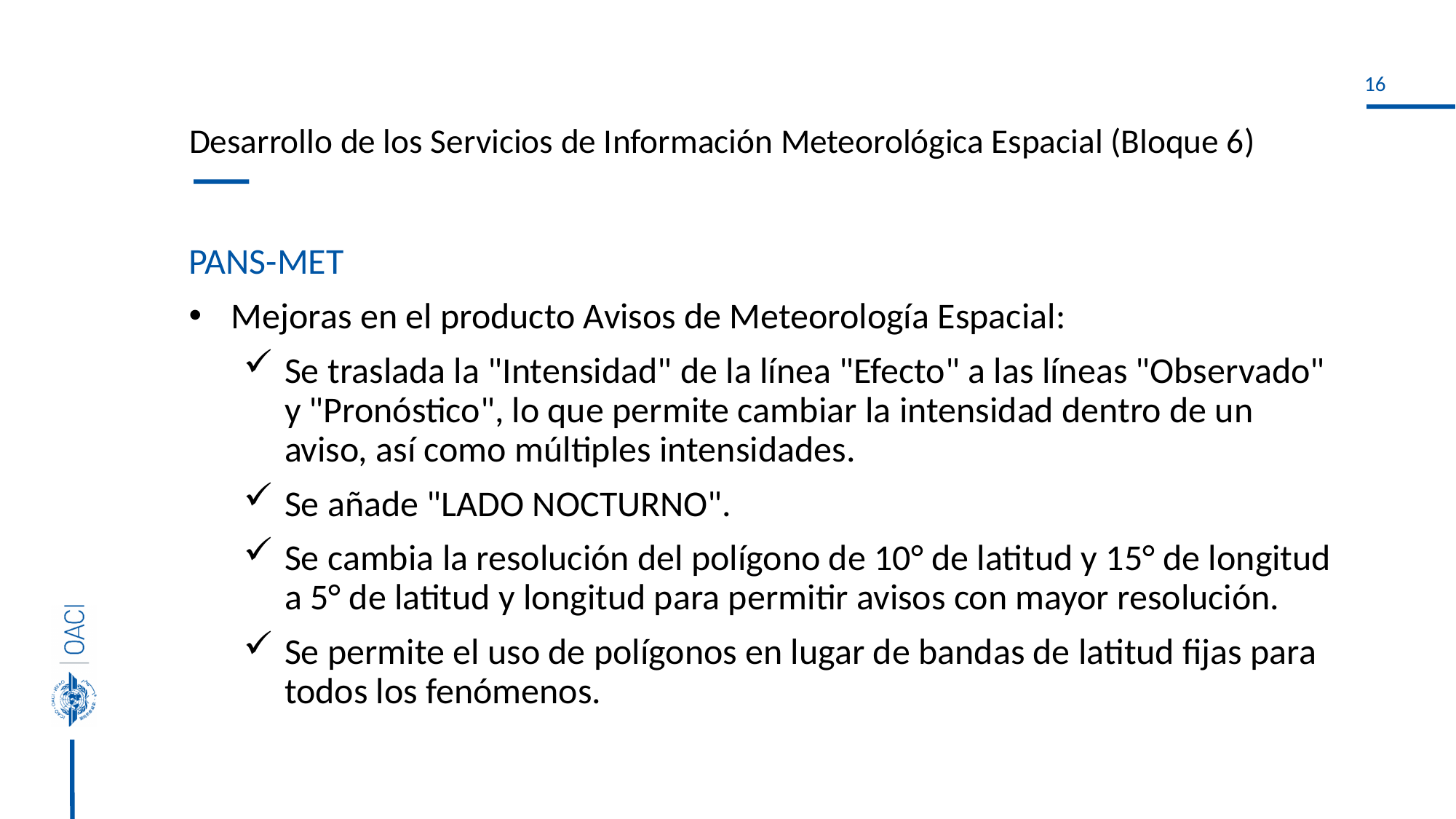

# Desarrollo de los Servicios de Información Meteorológica Espacial (Bloque 6)
PANS-MET
 Mejoras en el producto Avisos de Meteorología Espacial:
Se traslada la "Intensidad" de la línea "Efecto" a las líneas "Observado" y "Pronóstico", lo que permite cambiar la intensidad dentro de un aviso, así como múltiples intensidades.
Se añade "LADO NOCTURNO".
Se cambia la resolución del polígono de 10° de latitud y 15° de longitud a 5° de latitud y longitud para permitir avisos con mayor resolución.
Se permite el uso de polígonos en lugar de bandas de latitud fijas para todos los fenómenos.